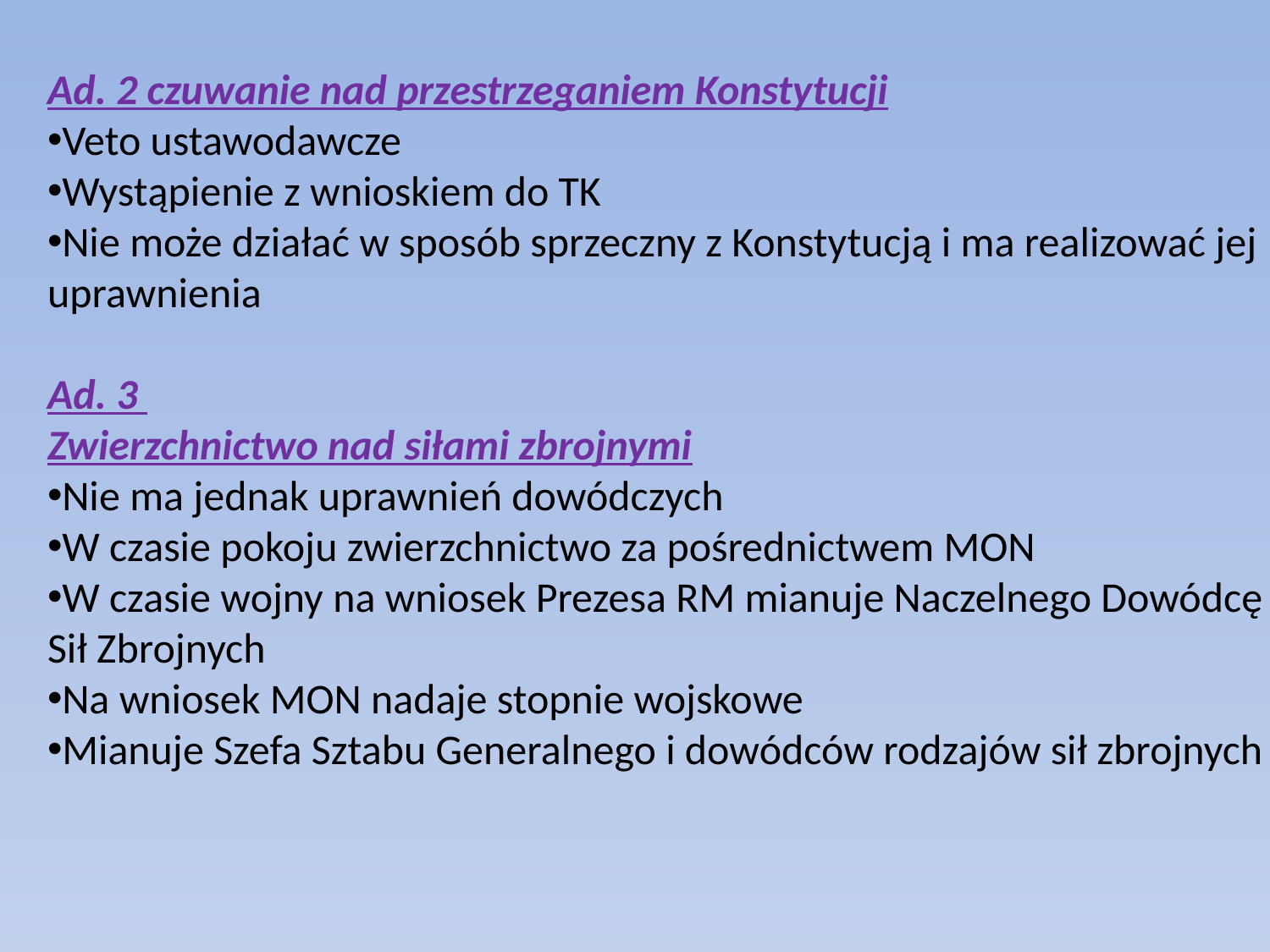

Ad. 2 czuwanie nad przestrzeganiem Konstytucji
Veto ustawodawcze
Wystąpienie z wnioskiem do TK
Nie może działać w sposób sprzeczny z Konstytucją i ma realizować jej uprawnienia

Ad. 3
Zwierzchnictwo nad siłami zbrojnymi
Nie ma jednak uprawnień dowódczych
W czasie pokoju zwierzchnictwo za pośrednictwem MON
W czasie wojny na wniosek Prezesa RM mianuje Naczelnego Dowódcę  Sił Zbrojnych
Na wniosek MON nadaje stopnie wojskowe
Mianuje Szefa Sztabu Generalnego i dowódców rodzajów sił zbrojnych